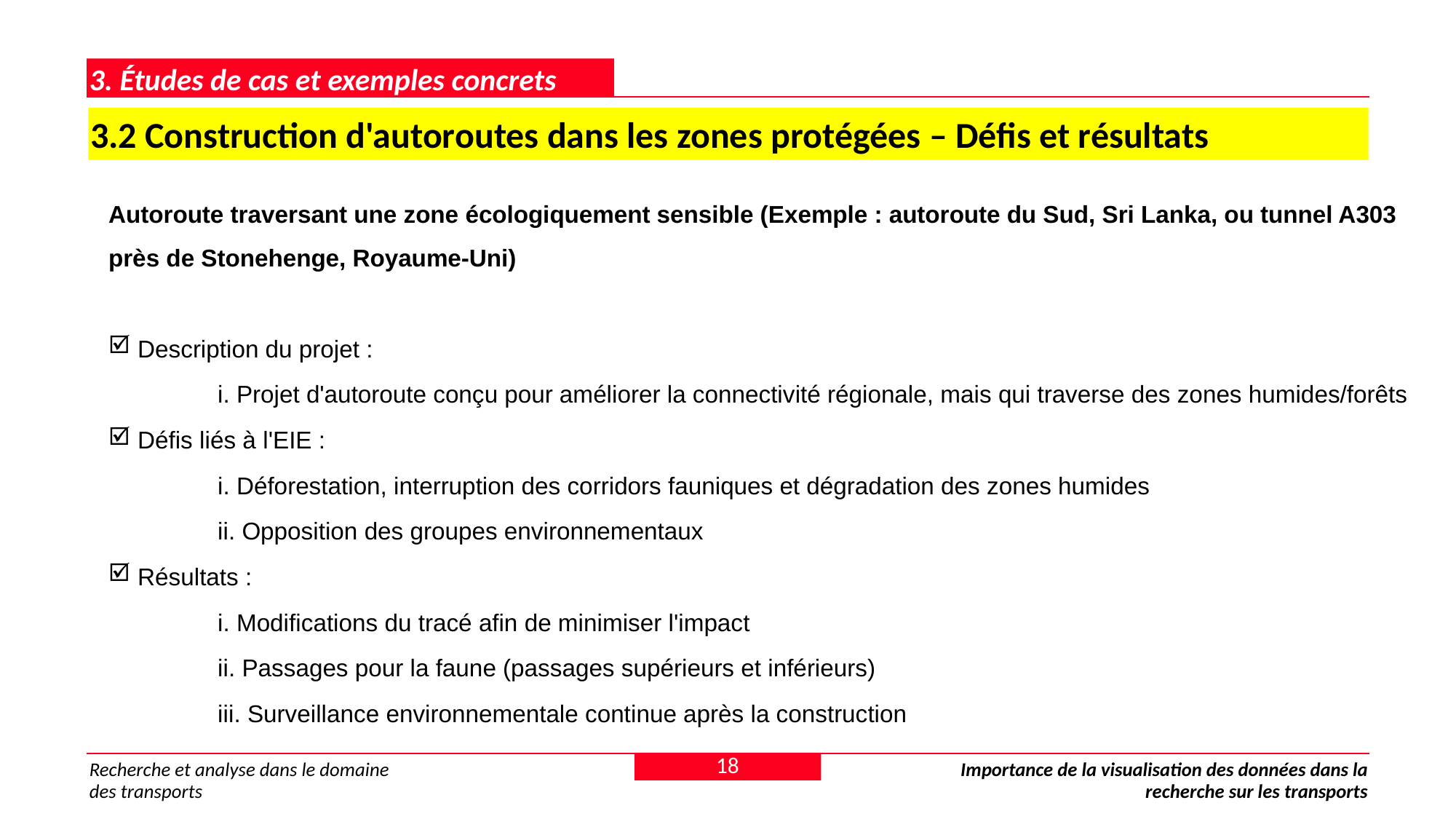

3. Études de cas et exemples concrets
3.2 Construction d'autoroutes dans les zones protégées – Défis et résultats
Autoroute traversant une zone écologiquement sensible (Exemple : autoroute du Sud, Sri Lanka, ou tunnel A303 près de Stonehenge, Royaume-Uni)

 Description du projet :
	i. Projet d'autoroute conçu pour améliorer la connectivité régionale, mais qui traverse des zones humides/forêts
 Défis liés à l'EIE :
	i. Déforestation, interruption des corridors fauniques et dégradation des zones humides
	ii. Opposition des groupes environnementaux
 Résultats :
	i. Modifications du tracé afin de minimiser l'impact
	ii. Passages pour la faune (passages supérieurs et inférieurs)
	iii. Surveillance environnementale continue après la construction
18
Recherche et analyse dans le domaine des transports
Importance de la visualisation des données dans la recherche sur les transports